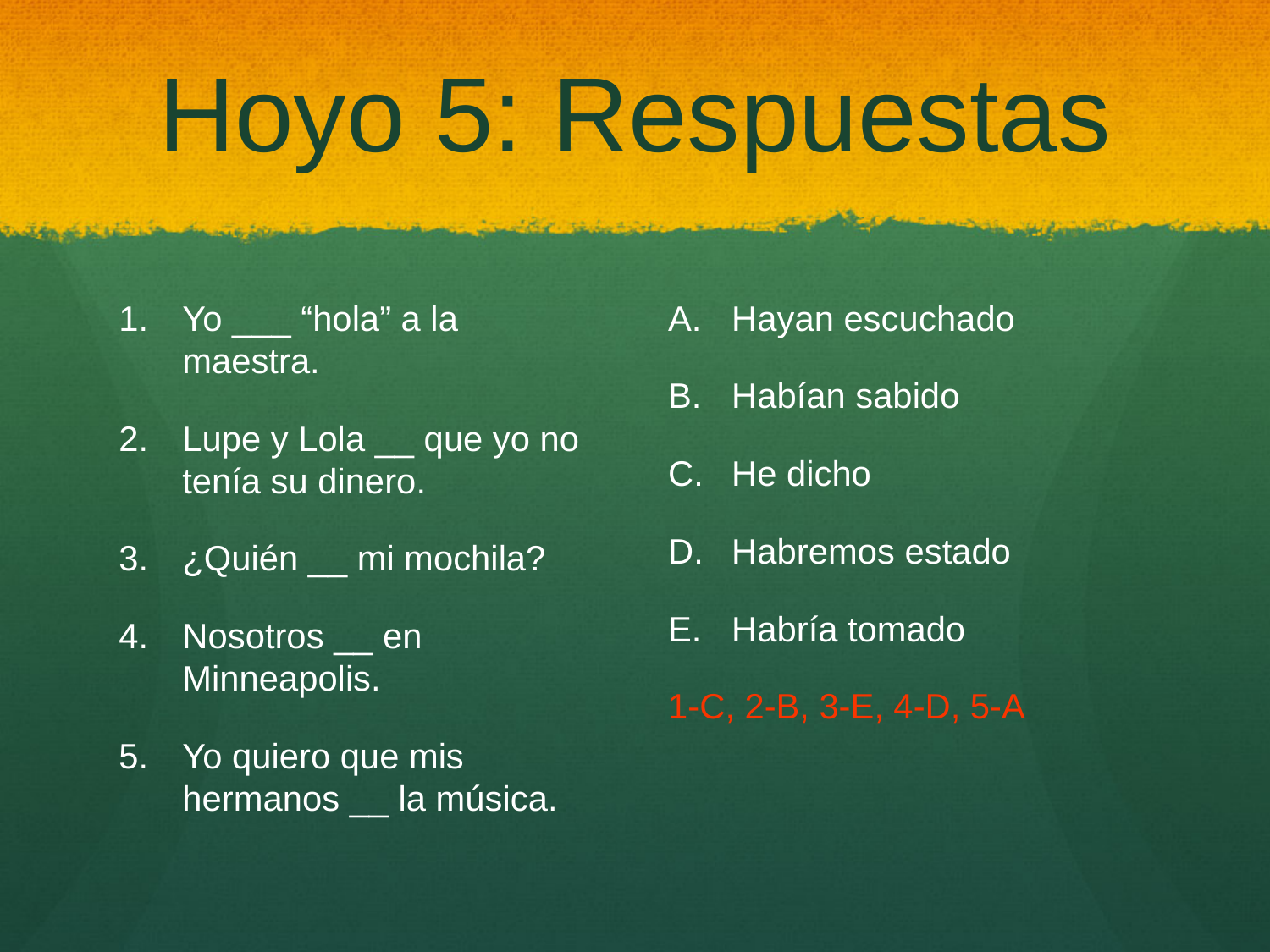

# Hoyo 5: Respuestas
Yo ___ “hola” a la maestra.
Lupe y Lola __ que yo no tenía su dinero.
¿Quién __ mi mochila?
Nosotros __ en Minneapolis.
Yo quiero que mis hermanos __ la música.

Hayan escuchado
Habían sabido
He dicho
Habremos estado
Habría tomado
1-C, 2-B, 3-E, 4-D, 5-A